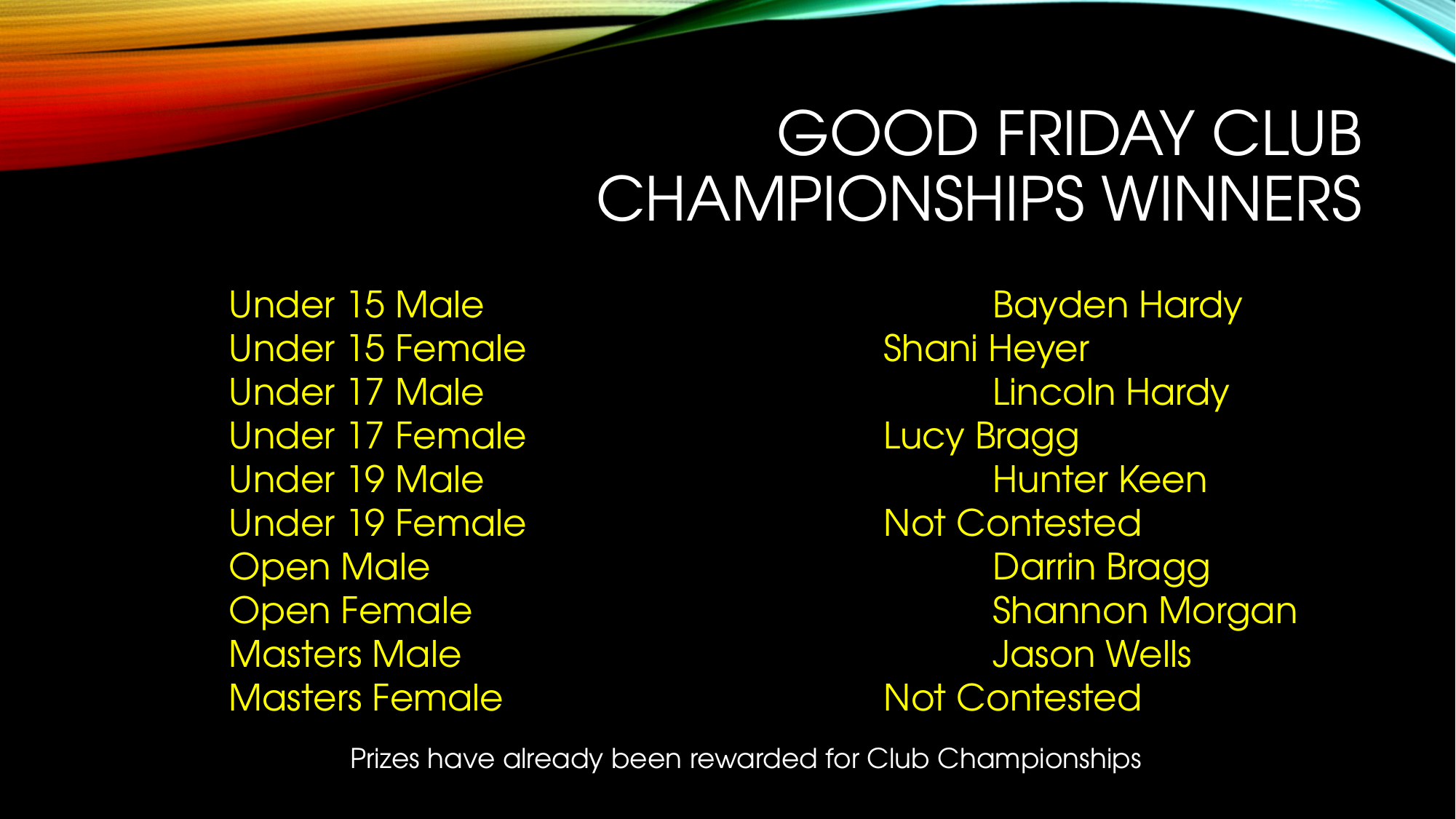

# Good Friday club championships winners
Under 15 Male					Bayden Hardy
Under 15 Female				Shani Heyer
Under 17 Male					Lincoln Hardy
Under 17 Female				Lucy Bragg
Under 19 Male					Hunter Keen
Under 19 Female				Not Contested
Open Male						Darrin Bragg
Open Female					Shannon Morgan
Masters Male					Jason Wells
Masters Female				Not Contested
Prizes have already been rewarded for Club Championships